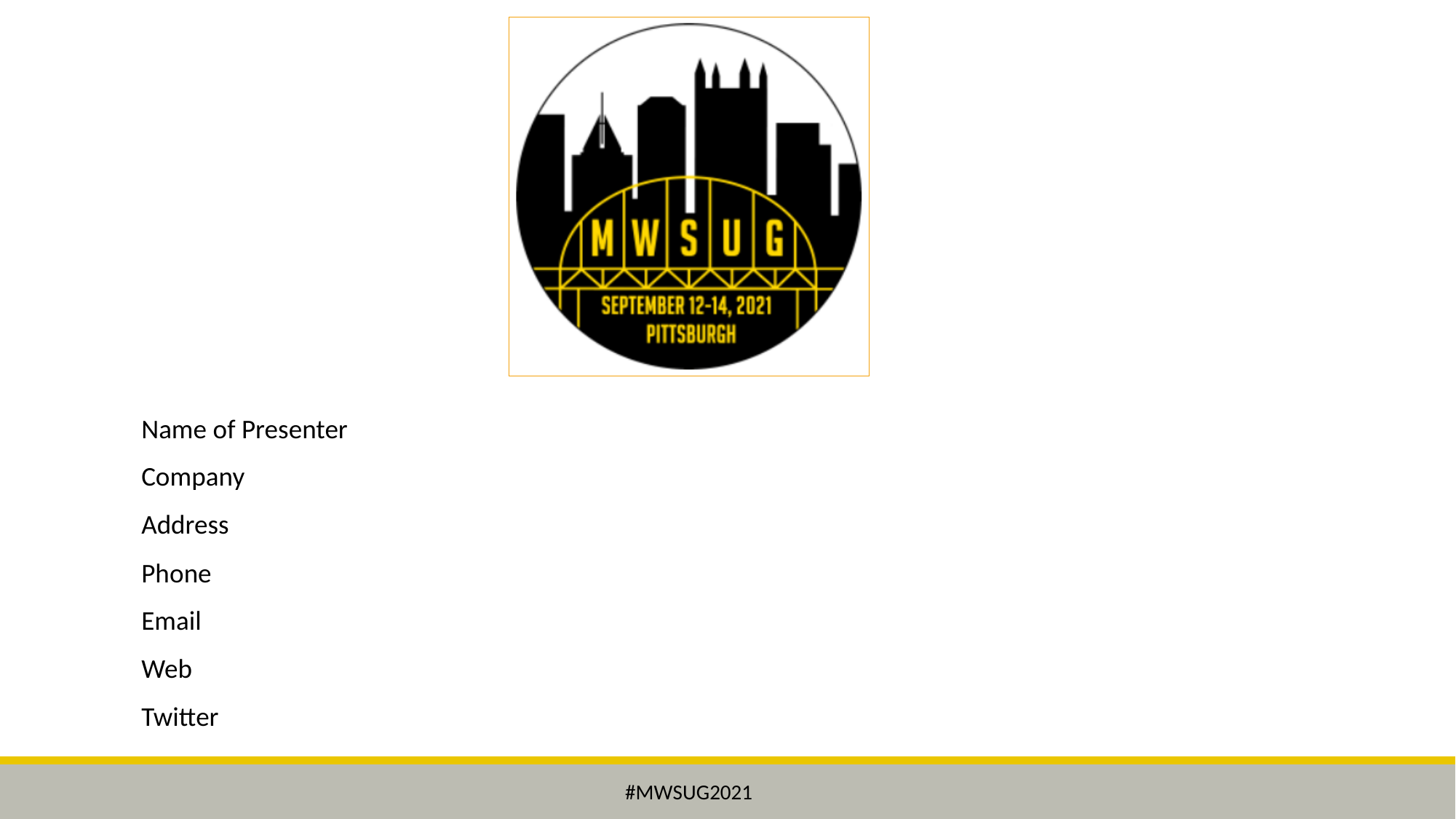

Name of Presenter
Company
Address
Phone
Email
Web
Twitter
#MWSUG2021